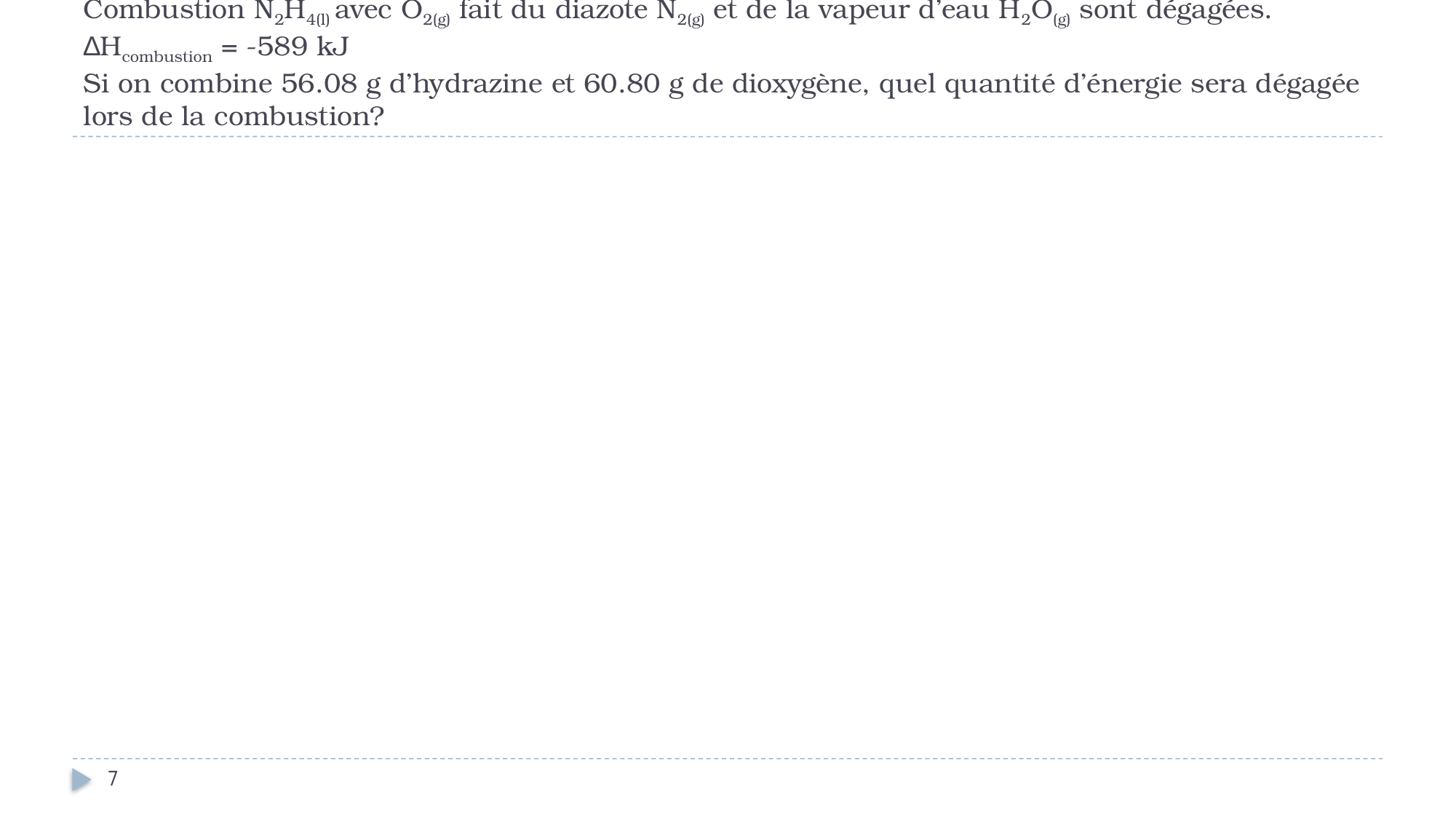

# Combustion N2H4(l) avec O2(g) fait du diazote N2(g) et de la vapeur d’eau H2O(g) sont dégagées. ∆Hcombustion = -589 kJ Si on combine 56.08 g d’hydrazine et 60.80 g de dioxygène, quel quantité d’énergie sera dégagée lors de la combustion?

7